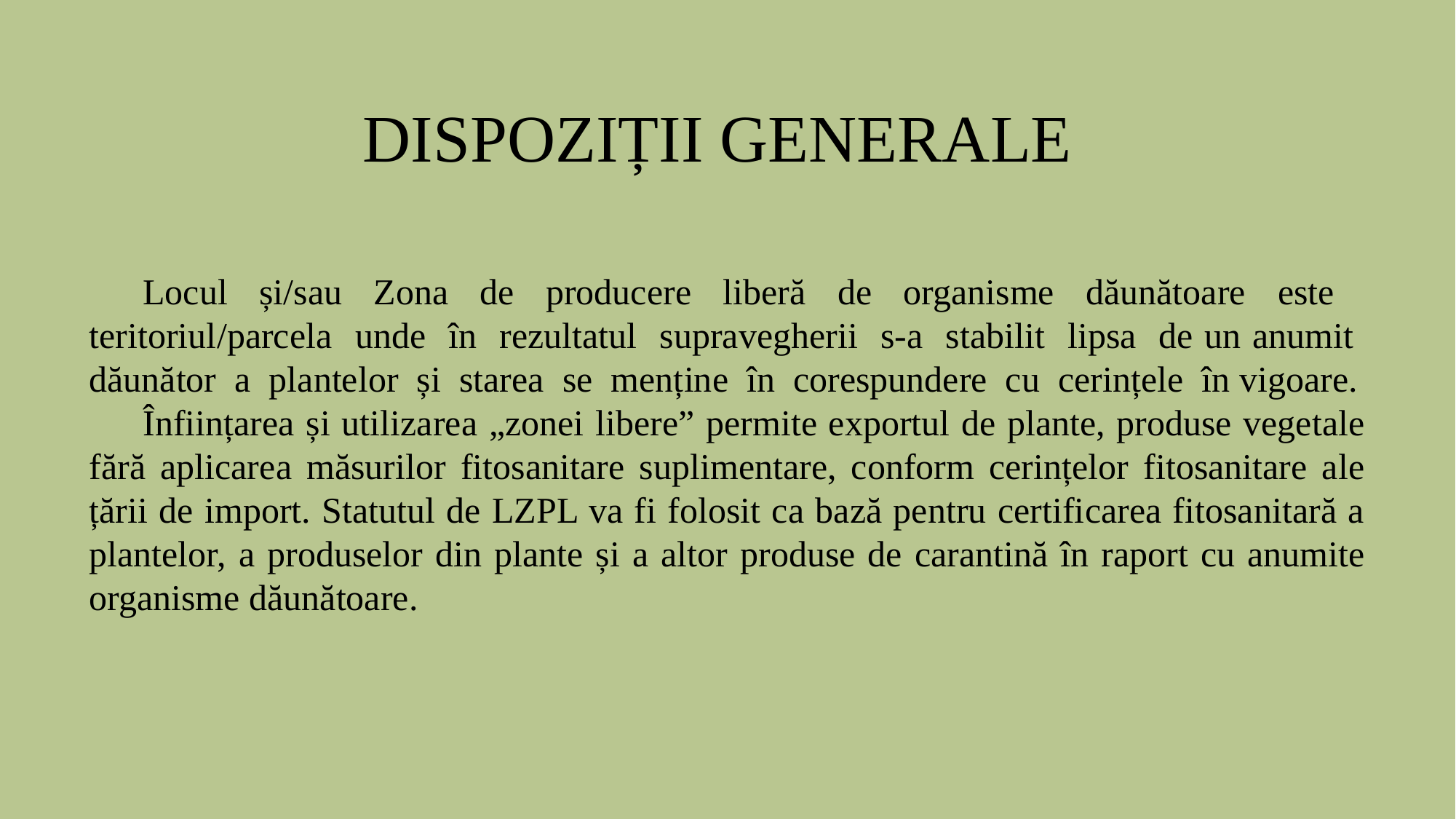

DISPOZIȚII GENERALE
Locul și/sau Zona de producere liberă de organisme dăunătoare este  teritoriul/parcela  unde  în  rezultatul  supravegherii  s-a  stabilit  lipsa  de un anumit  dăunător  a  plantelor  și  starea  se  menține  în  corespundere  cu  cerințele  în vigoare.
Înființarea și utilizarea „zonei libere” permite exportul de plante, produse vegetale fără aplicarea măsurilor fitosanitare suplimentare, conform cerințelor fitosanitare ale țării de import. Statutul de LZPL va fi folosit ca bază pentru certificarea fitosanitară a plantelor, a produselor din plante și a altor produse de carantină în raport cu anumite organisme dăunătoare.